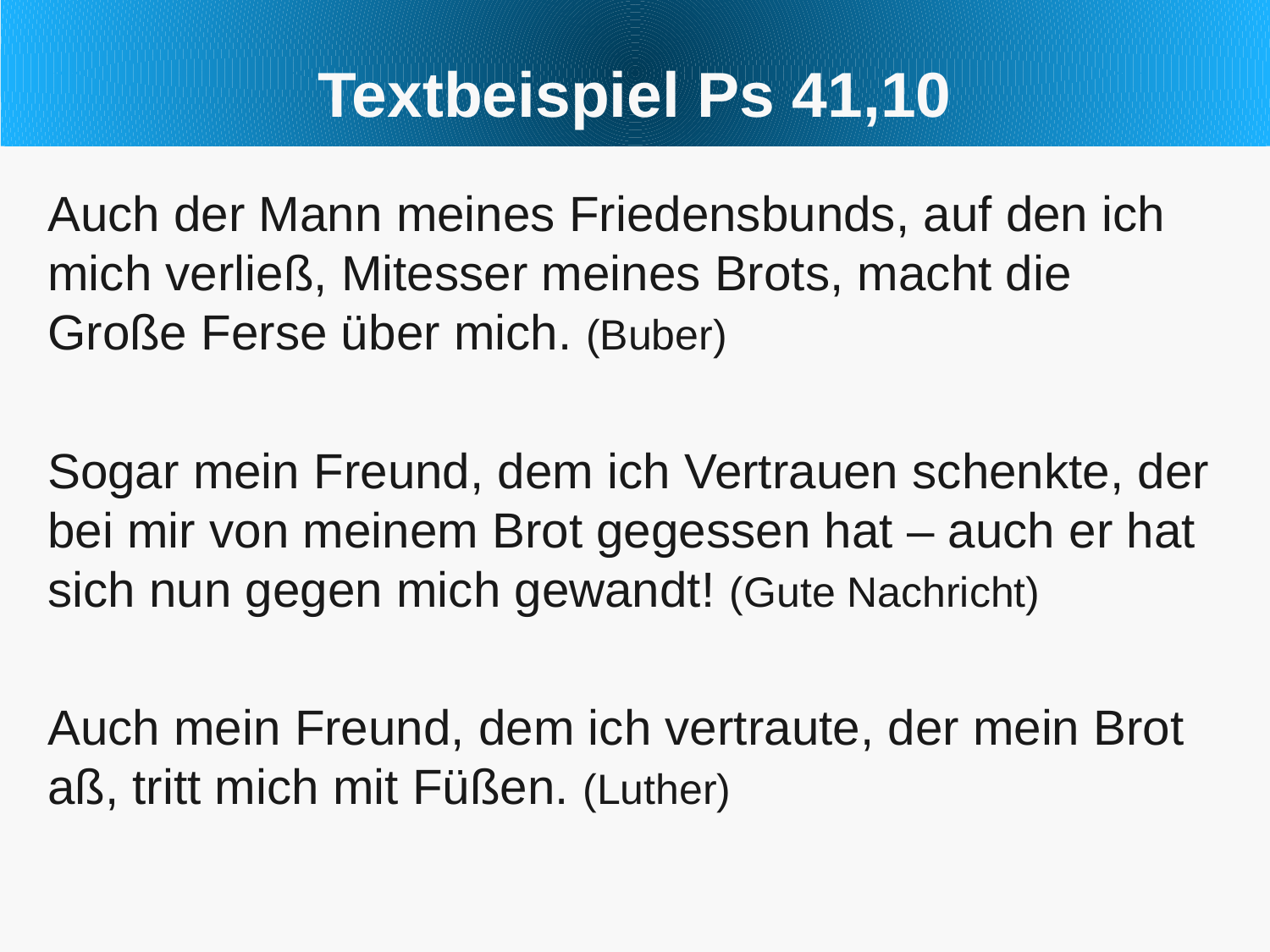

Textbeispiel Ps 41,10
Auch der Mann meines Friedensbunds, auf den ich mich verließ, Mitesser meines Brots, macht die Große Ferse über mich. (Buber)

Sogar mein Freund, dem ich Vertrauen schenkte, der bei mir von meinem Brot gegessen hat – auch er hat sich nun gegen mich gewandt! (Gute Nachricht)

Auch mein Freund, dem ich vertraute, der mein Brot aß, tritt mich mit Füßen. (Luther)